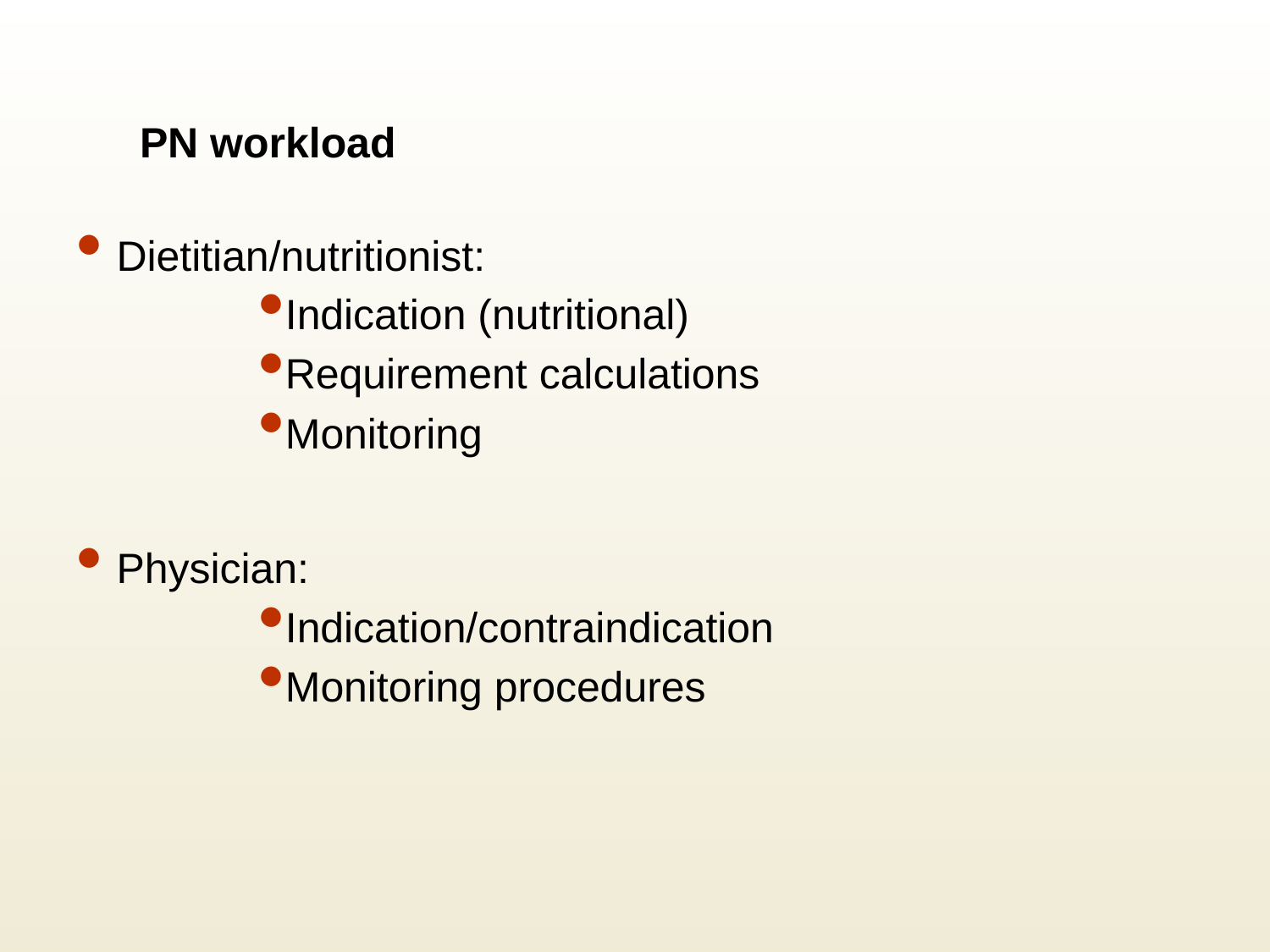

# PN workload
Dietitian/nutritionist:
Indication (nutritional)
Requirement calculations
Monitoring

Physician:
Indication/contraindication
Monitoring procedures